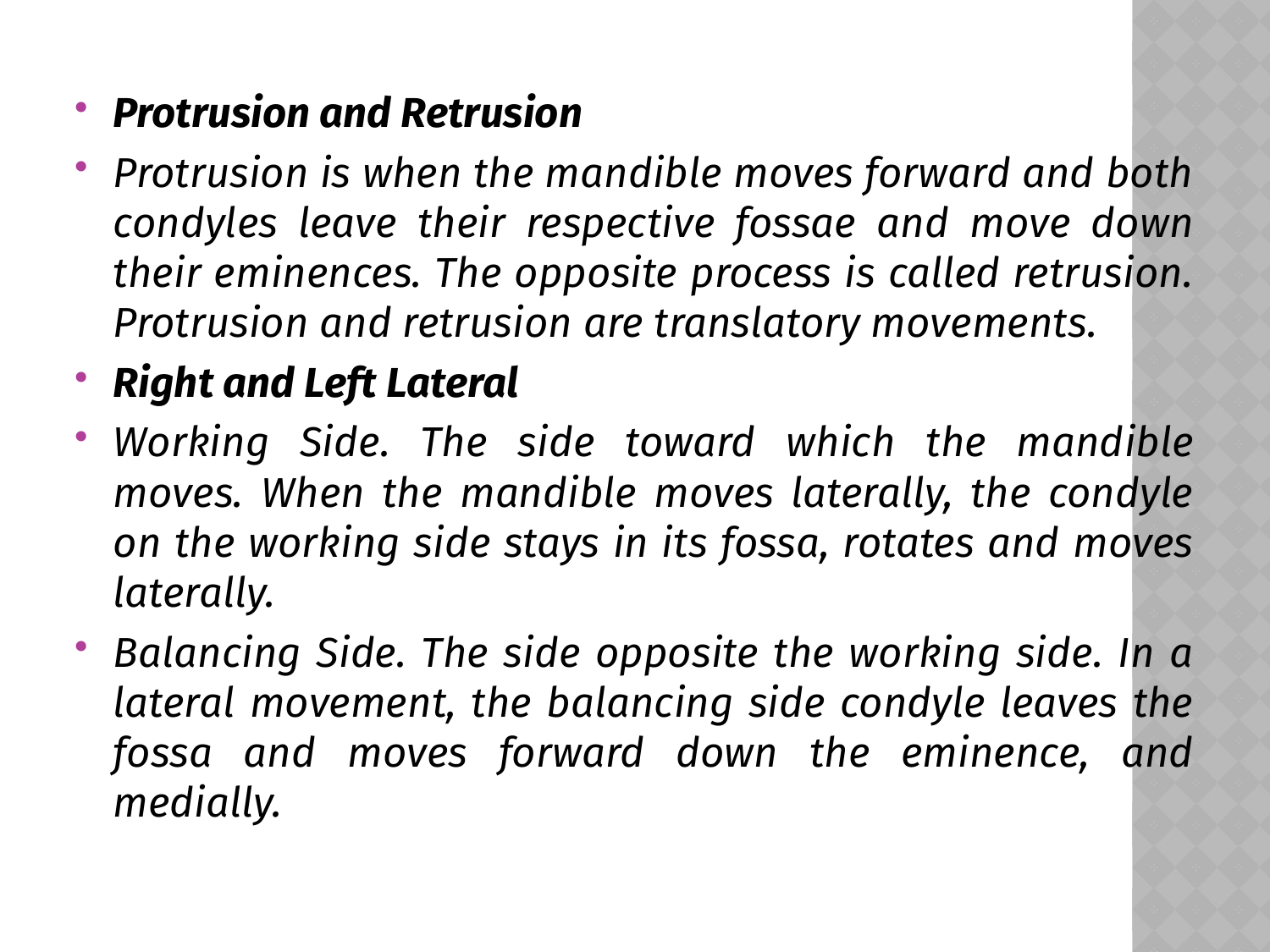

Protrusion and Retrusion
Protrusion is when the mandible moves forward and both condyles leave their respective fossae and move down their eminences. The opposite process is called retrusion. Protrusion and retrusion are translatory movements.
Right and Left Lateral
Working Side. The side toward which the mandible moves. When the mandible moves laterally, the condyle on the working side stays in its fossa, rotates and moves laterally.
Balancing Side. The side opposite the working side. In a lateral movement, the balancing side condyle leaves the fossa and moves forward down the eminence, and medially.